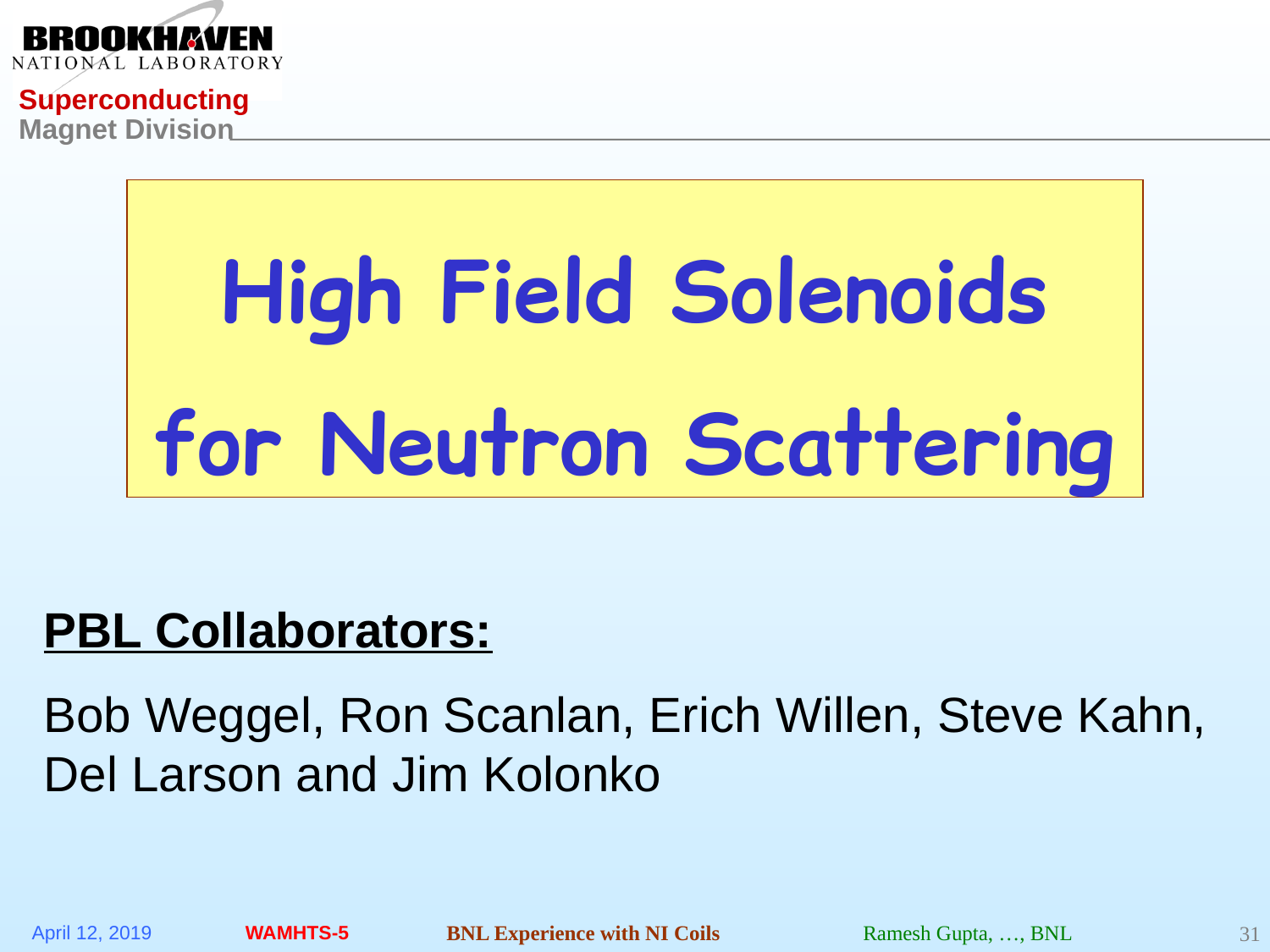

# High Field Solenoids for Neutron Scattering
PBL Collaborators:

Bob Weggel, Ron Scanlan, Erich Willen, Steve Kahn, Del Larson and Jim Kolonko